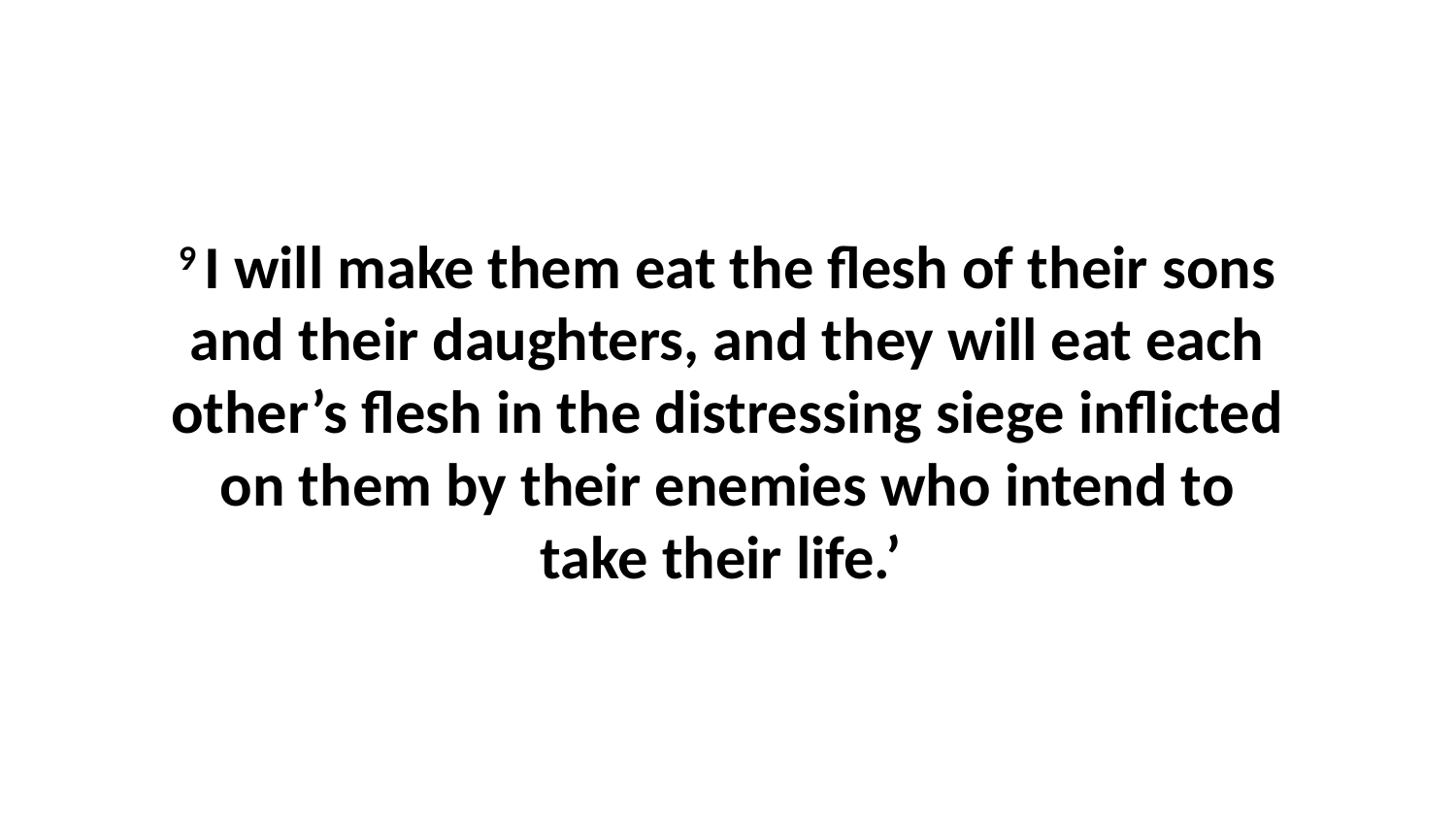

9 I will make them eat the flesh of their sons and their daughters, and they will eat each other’s flesh in the distressing siege inflicted on them by their enemies who intend to take their life.’